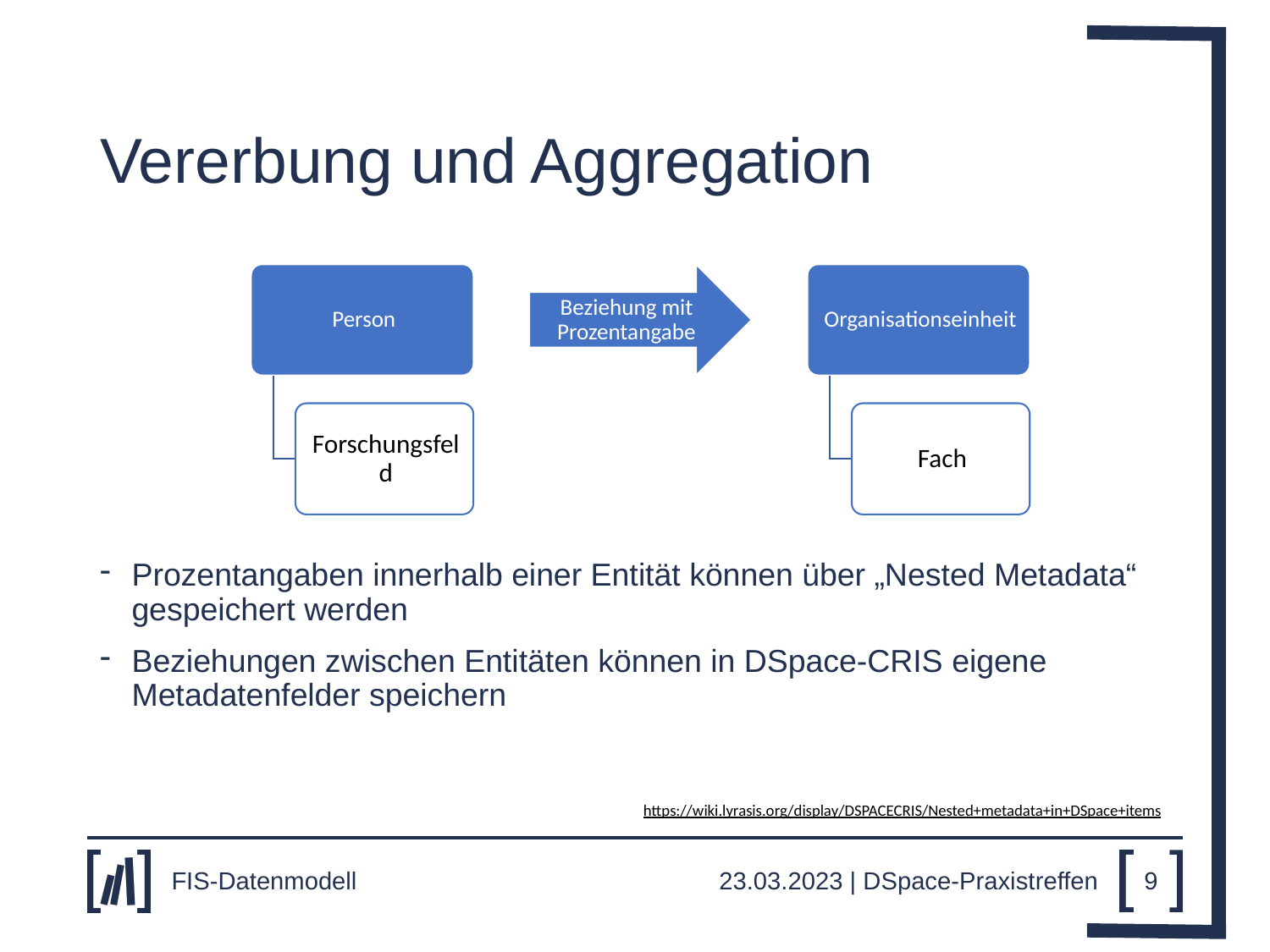

# Vererbung und Aggregation
Person
Forschungsfeld
Beziehung mit Prozentangabe
Organisationseinheit
Fach
Prozentangaben innerhalb einer Entität können über „Nested Metadata“ gespeichert werden
Beziehungen zwischen Entitäten können in DSpace-CRIS eigene Metadatenfelder speichern
https://wiki.lyrasis.org/display/DSPACECRIS/Nested+metadata+in+DSpace+items
FIS-Datenmodell
23.03.2023 | DSpace-Praxistreffen
9